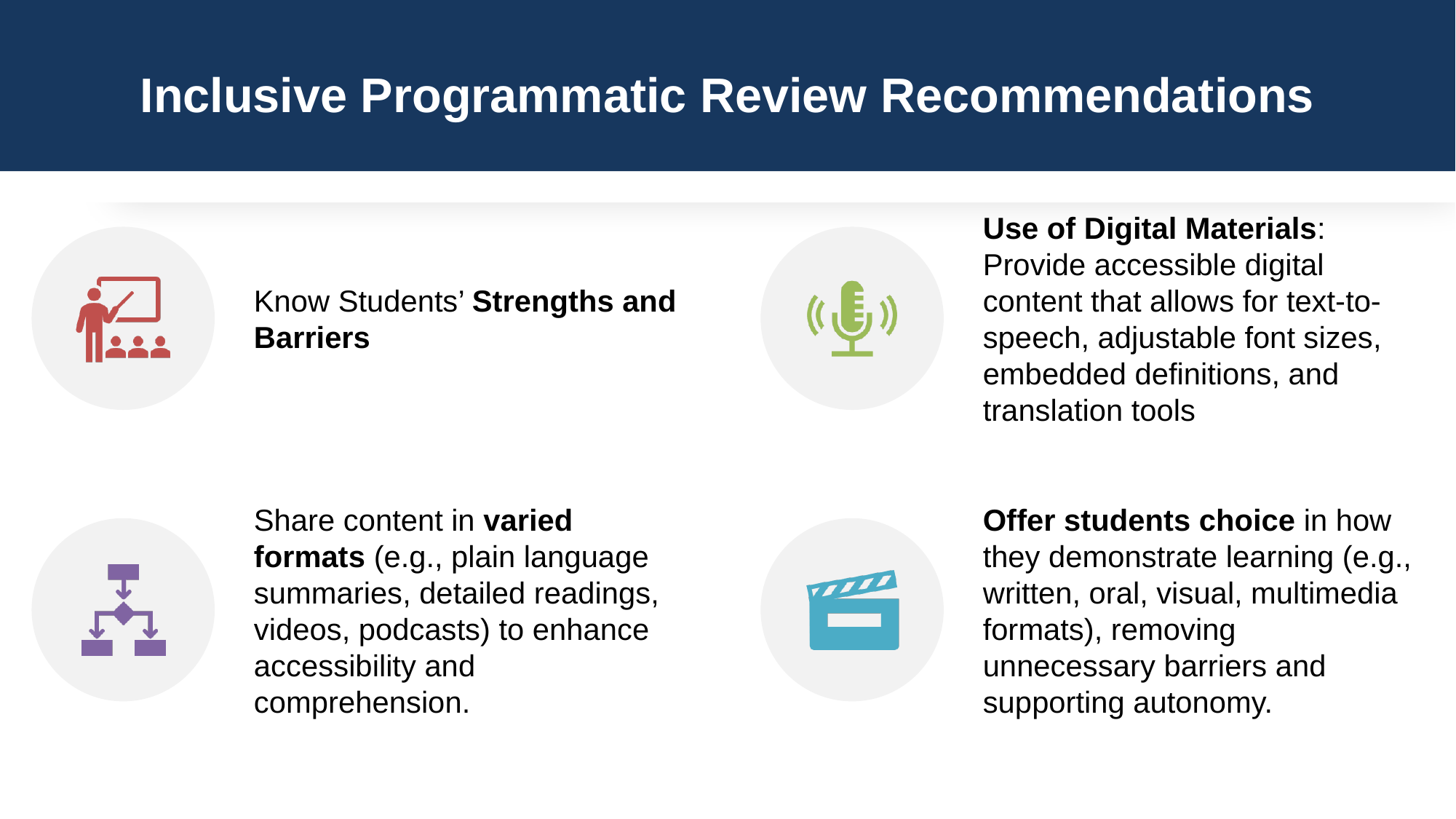

# Inclusive Programmatic Review Recommendations

Know Students’ Strengths and Barriers
Use of Digital Materials: Provide accessible digital content that allows for text-to-speech, adjustable font sizes, embedded definitions, and translation tools
Share content in varied formats (e.g., plain language summaries, detailed readings, videos, podcasts) to enhance accessibility and comprehension.
Offer students choice in how they demonstrate learning (e.g., written, oral, visual, multimedia formats), removing unnecessary barriers and supporting autonomy.